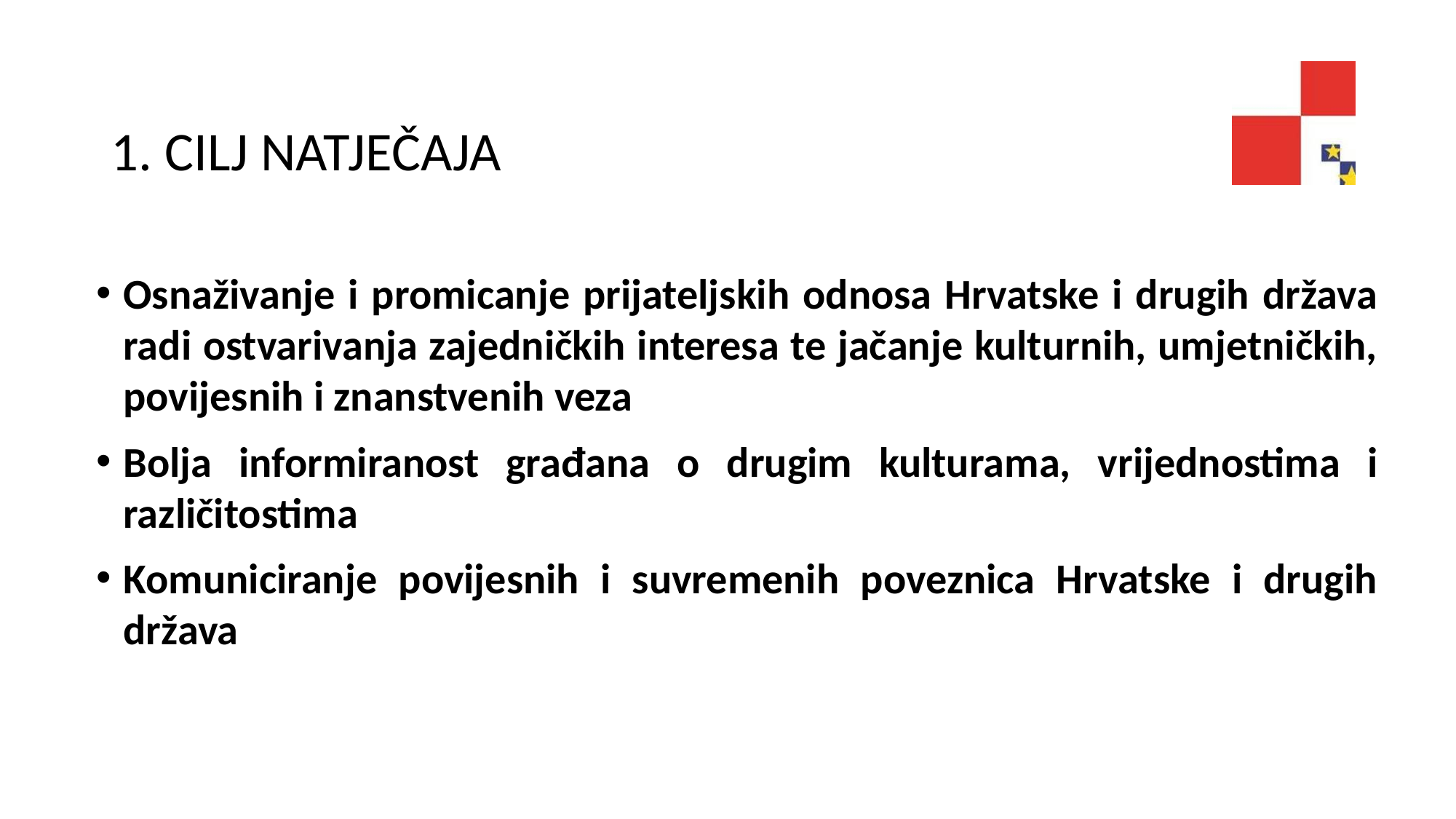

# 1. CILJ NATJEČAJA

Osnaživanje i promicanje prijateljskih odnosa Hrvatske i drugih država radi ostvarivanja zajedničkih interesa te jačanje kulturnih, umjetničkih, povijesnih i znanstvenih veza
Bolja informiranost građana o drugim kulturama, vrijednostima i različitostima
Komuniciranje povijesnih i suvremenih poveznica Hrvatske i drugih država